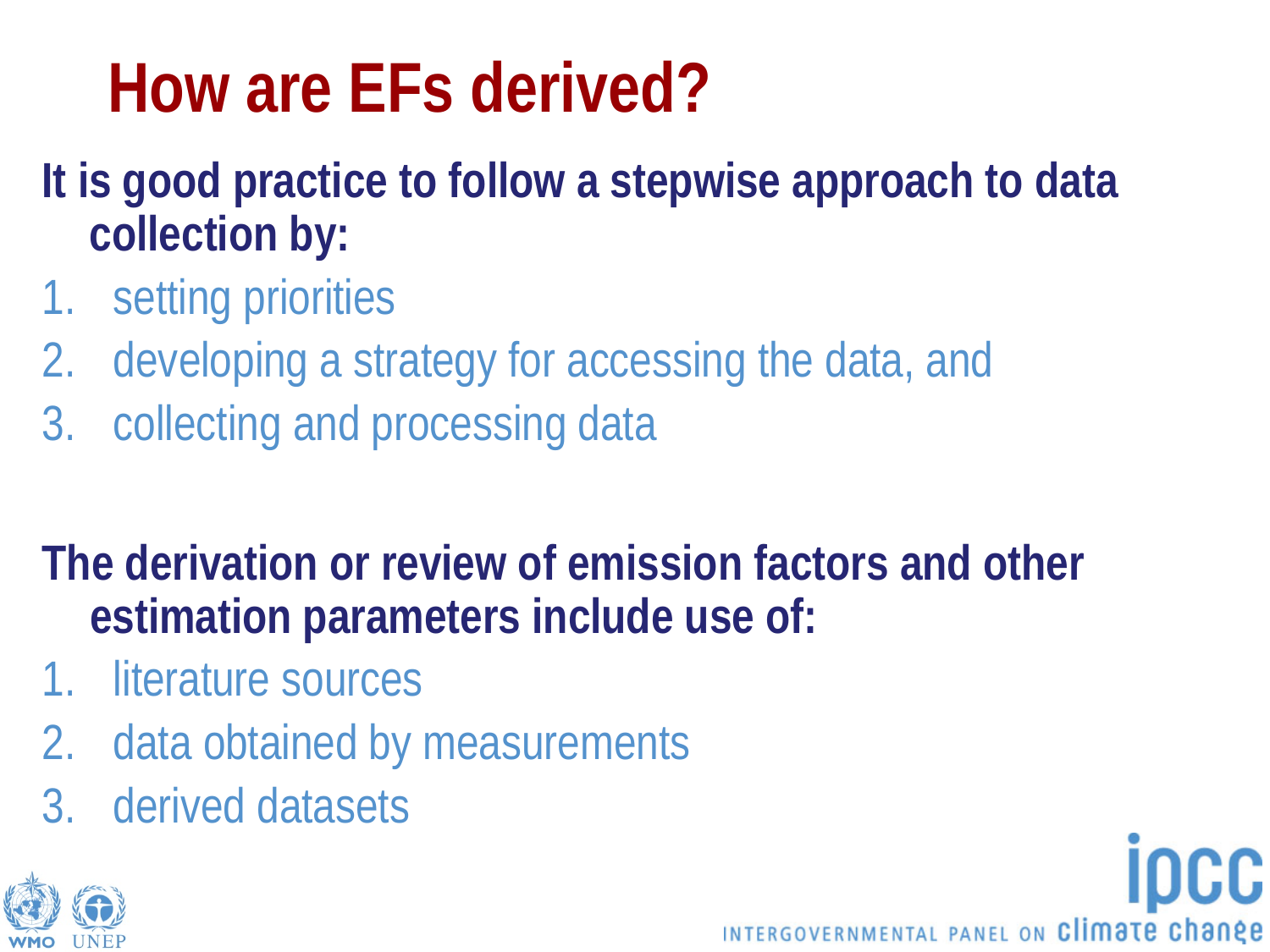

# How are EFs derived?
It is good practice to follow a stepwise approach to data collection by:
setting priorities
developing a strategy for accessing the data, and
collecting and processing data
The derivation or review of emission factors and other estimation parameters include use of:
literature sources
data obtained by measurements
derived datasets